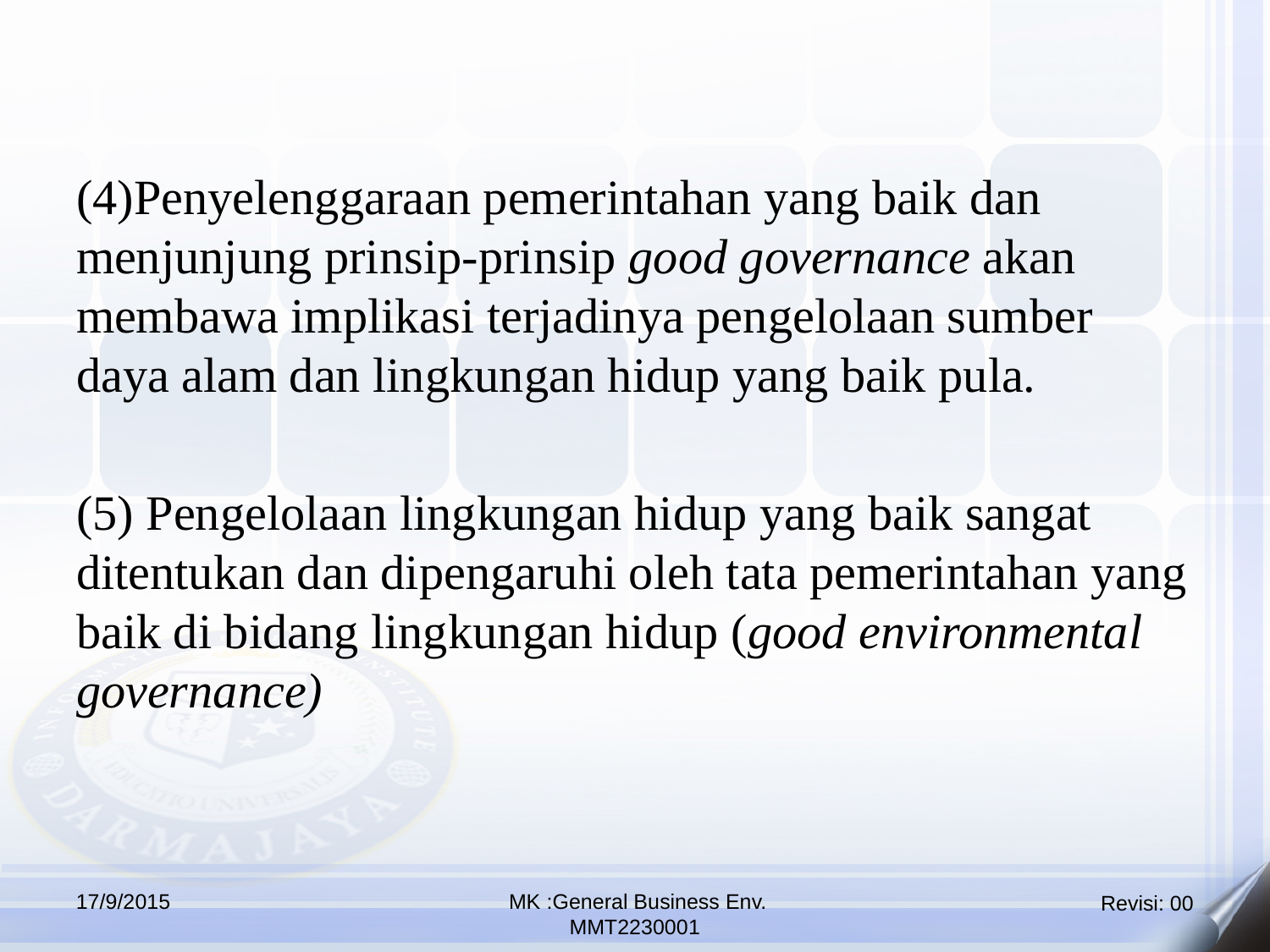

(4)Penyelenggaraan pemerintahan yang baik dan menjunjung prinsip-prinsip good governance akan membawa implikasi terjadinya pengelolaan sumber daya alam dan lingkungan hidup yang baik pula.

(5) Pengelolaan lingkungan hidup yang baik sangat ditentukan dan dipengaruhi oleh tata pemerintahan yang baik di bidang lingkungan hidup (good environmental governance)
17/9/2015
 MK :General Business Env.
MMT2230001